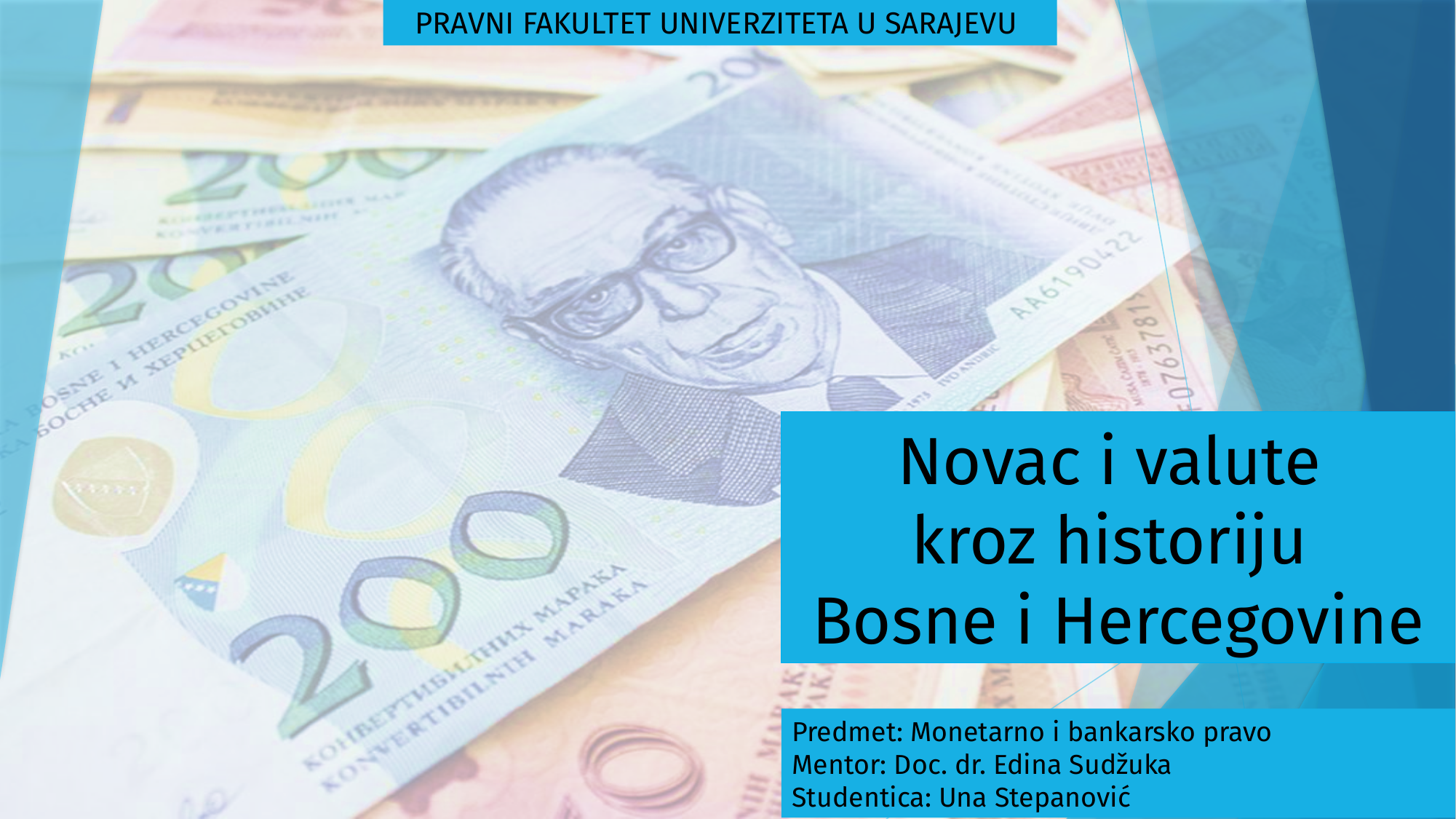

PRAVNI FAKULTET UNIVERZITETA U SARAJEVU
Novac i valute
kroz historiju
Bosne i Hercegovine
Predmet: Monetarno i bankarsko pravo
Mentor: Doc. dr. Edina Sudžuka
Studentica: Una Stepanović